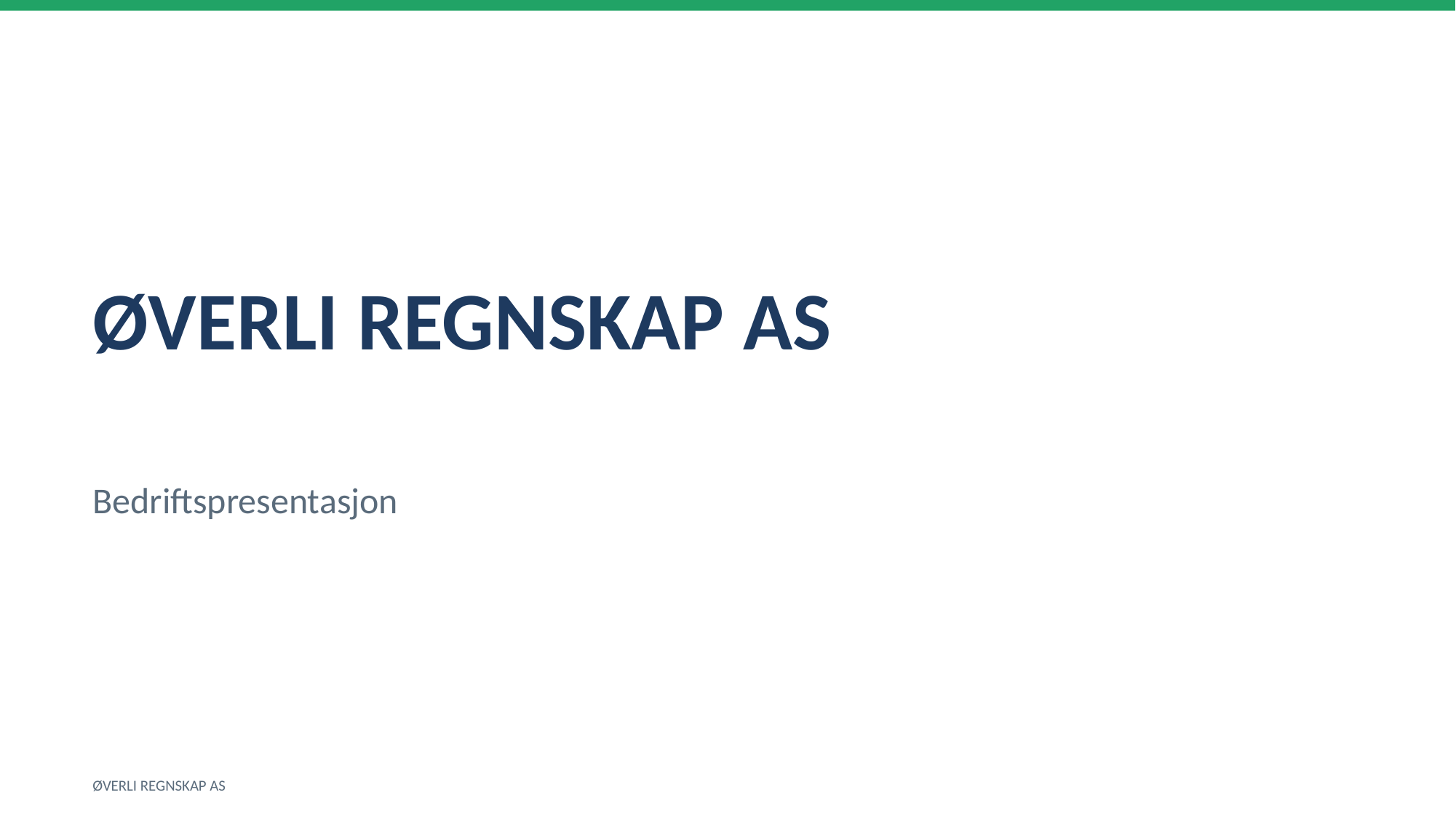

ØVERLI REGNSKAP AS
Bedriftspresentasjon
ØVERLI REGNSKAP AS